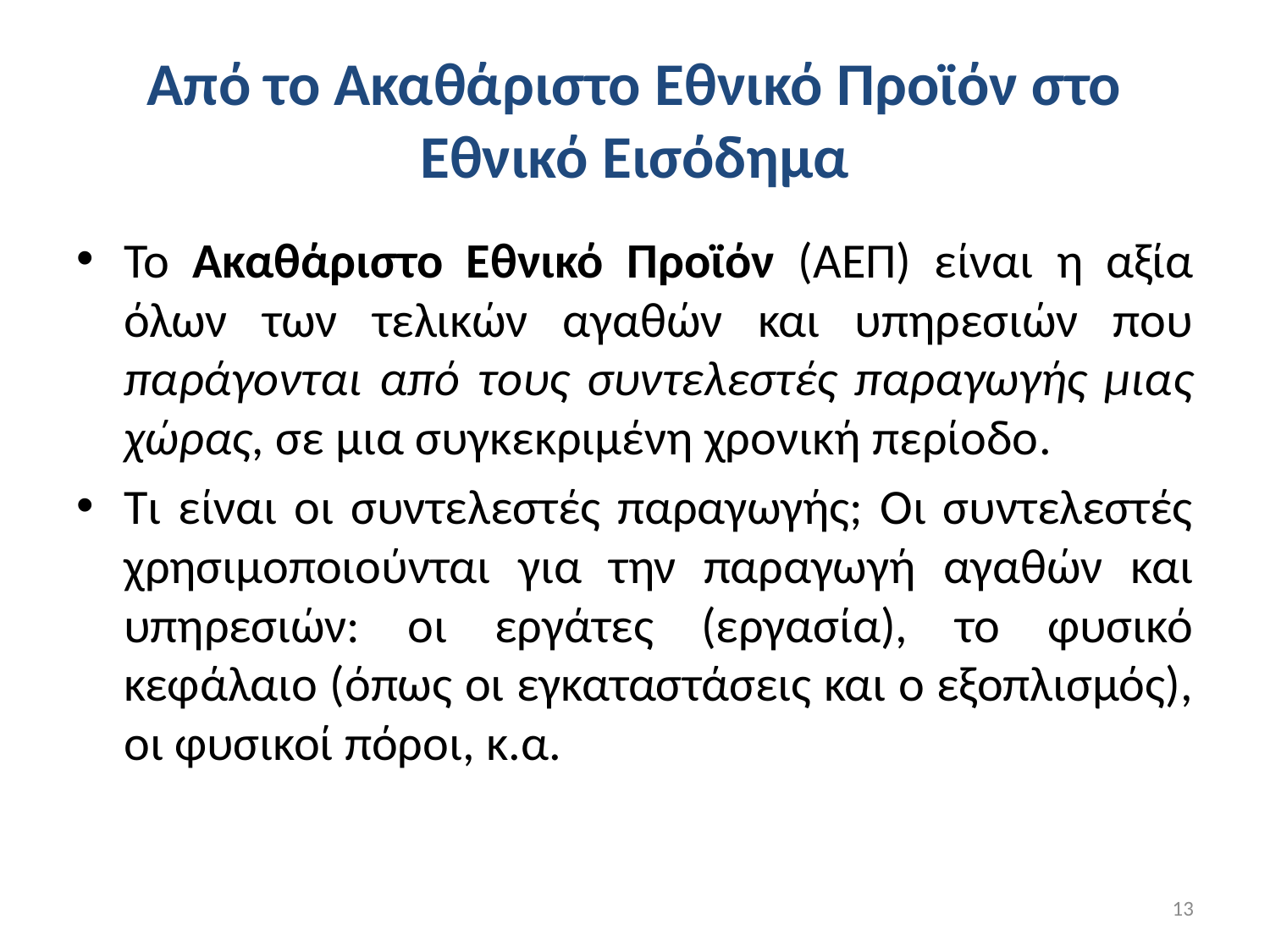

# Από το Ακαθάριστο Εθνικό Προϊόν στο Εθνικό Εισόδημα
Το Ακαθάριστο Εθνικό Προϊόν (ΑΕΠ) είναι η αξία όλων των τελικών αγαθών και υπηρεσιών που παράγονται από τους συντελεστές παραγωγής μιας χώρας, σε μια συγκεκριμένη χρονική περίοδο.
Τι είναι οι συντελεστές παραγωγής; Οι συντελεστές χρησιμοποιούνται για την παραγωγή αγαθών και υπηρεσιών: οι εργάτες (εργασία), το φυσικό κεφάλαιο (όπως οι εγκαταστάσεις και ο εξοπλισμός), οι φυσικοί πόροι, κ.α.
13